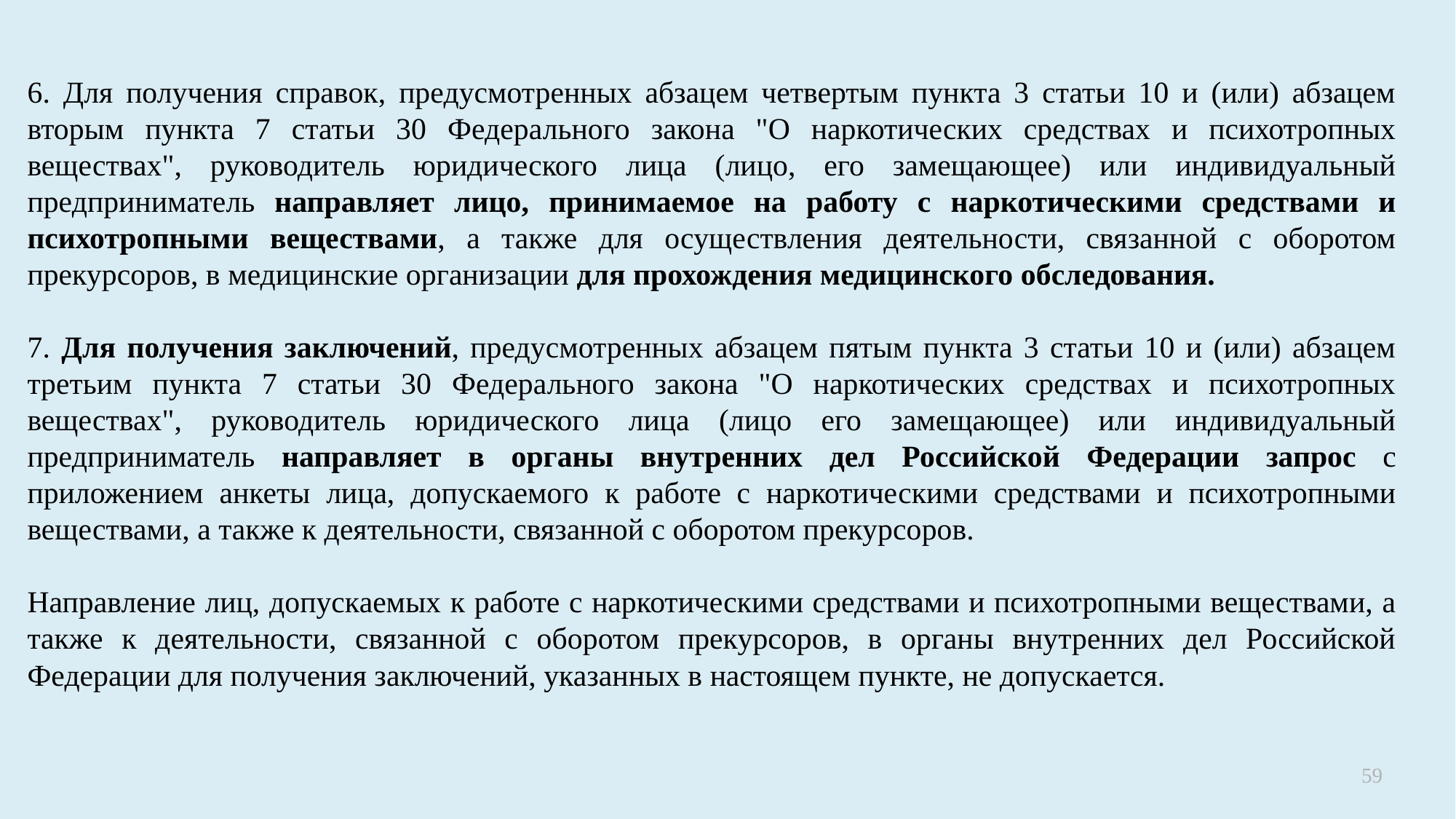

6. Для получения справок, предусмотренных абзацем четвертым пункта 3 статьи 10 и (или) абзацем вторым пункта 7 статьи 30 Федерального закона "О наркотических средствах и психотропных веществах", руководитель юридического лица (лицо, его замещающее) или индивидуальный предприниматель направляет лицо, принимаемое на работу с наркотическими средствами и психотропными веществами, а также для осуществления деятельности, связанной с оборотом прекурсоров, в медицинские организации для прохождения медицинского обследования.

7. Для получения заключений, предусмотренных абзацем пятым пункта 3 статьи 10 и (или) абзацем третьим пункта 7 статьи 30 Федерального закона "О наркотических средствах и психотропных веществах", руководитель юридического лица (лицо его замещающее) или индивидуальный предприниматель направляет в органы внутренних дел Российской Федерации запрос с приложением анкеты лица, допускаемого к работе с наркотическими средствами и психотропными веществами, а также к деятельности, связанной с оборотом прекурсоров.

Направление лиц, допускаемых к работе с наркотическими средствами и психотропными веществами, а также к деятельности, связанной с оборотом прекурсоров, в органы внутренних дел Российской Федерации для получения заключений, указанных в настоящем пункте, не допускается.

59